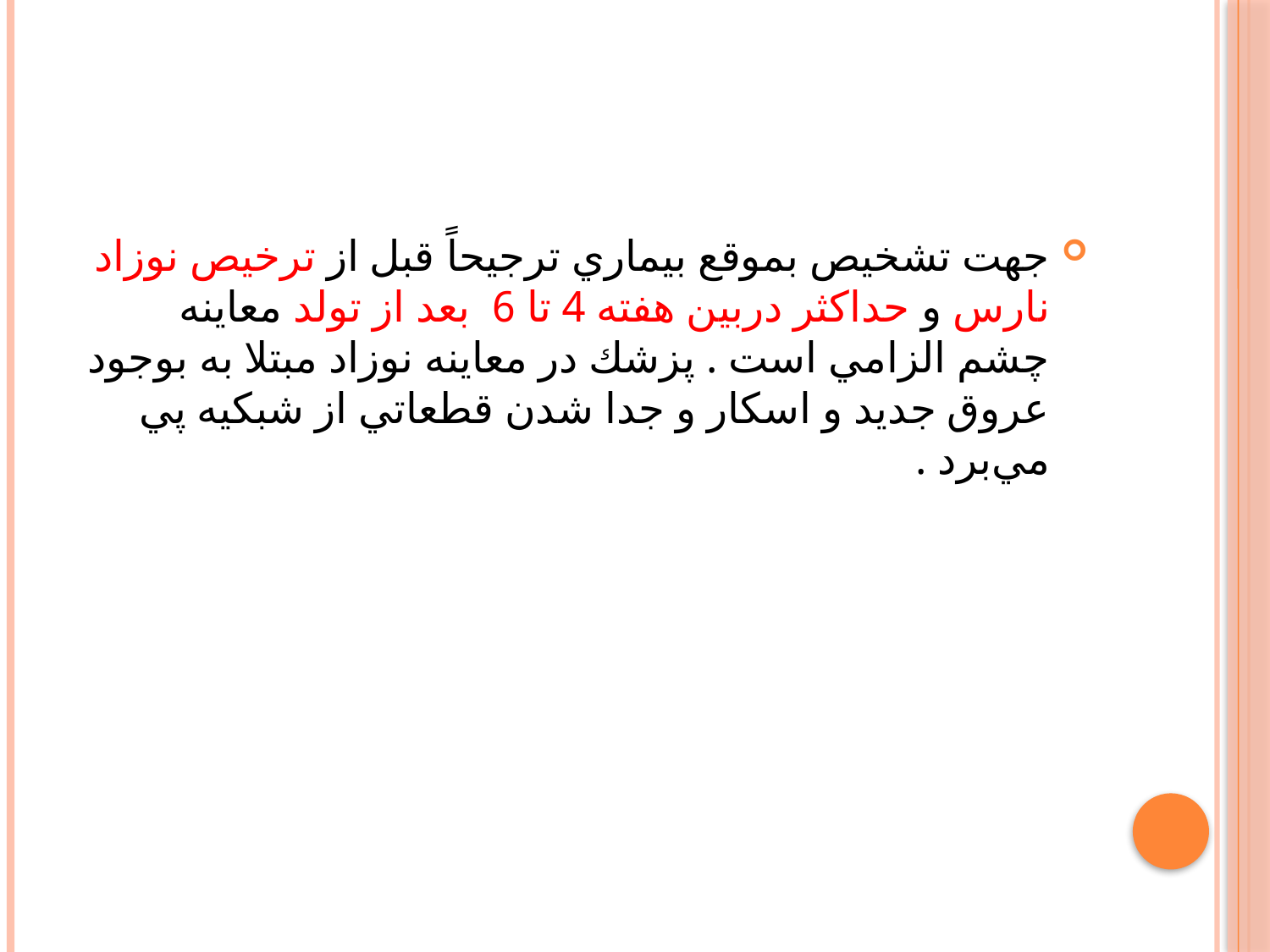

جهت تشخيص بموقع بيماري ترجيحاً قبل از ترخيص نوزاد نارس و حداكثر دربين هفته 4 تا 6  بعد از تولد معاينه چشم الزامي است . پزشك در معاينه نوزاد مبتلا به بوجود عروق جديد و اسكار و جدا شدن قطعاتي از شبكيه پي مي‌برد .